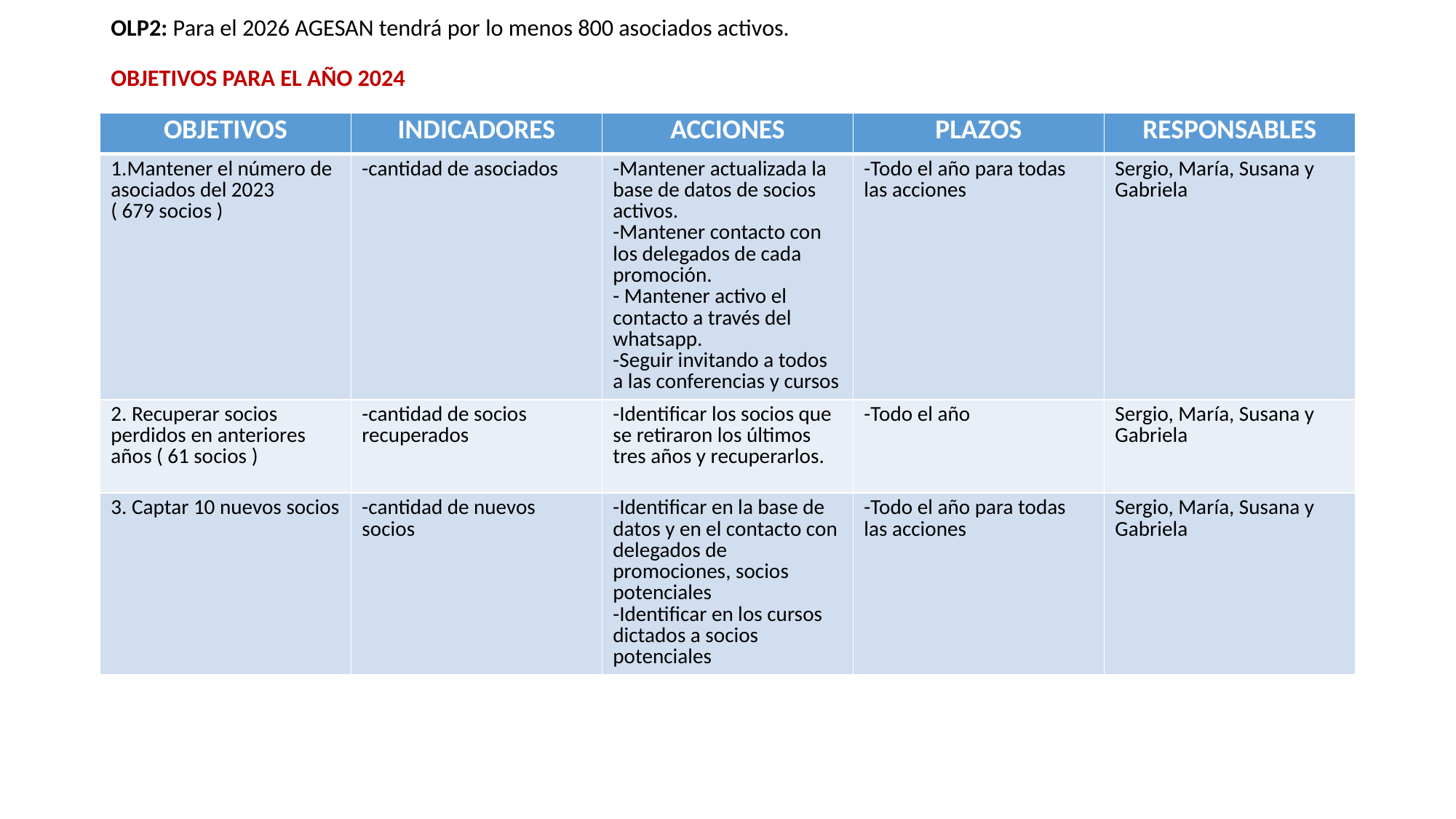

# OLP2: Para el 2026 AGESAN tendrá por lo menos 800 asociados activos. OBJETIVOS PARA EL AÑO 2024
| OBJETIVOS | INDICADORES | ACCIONES | PLAZOS | RESPONSABLES |
| --- | --- | --- | --- | --- |
| 1.Mantener el número de asociados del 2023 ( 679 socios ) | -cantidad de asociados | -Mantener actualizada la base de datos de socios activos. -Mantener contacto con los delegados de cada promoción. - Mantener activo el contacto a través del whatsapp. -Seguir invitando a todos a las conferencias y cursos | -Todo el año para todas las acciones | Sergio, María, Susana y Gabriela |
| 2. Recuperar socios perdidos en anteriores años ( 61 socios ) | -cantidad de socios recuperados | -Identificar los socios que se retiraron los últimos tres años y recuperarlos. | -Todo el año | Sergio, María, Susana y Gabriela |
| 3. Captar 10 nuevos socios | -cantidad de nuevos socios | -Identificar en la base de datos y en el contacto con delegados de promociones, socios potenciales -Identificar en los cursos dictados a socios potenciales | -Todo el año para todas las acciones | Sergio, María, Susana y Gabriela |